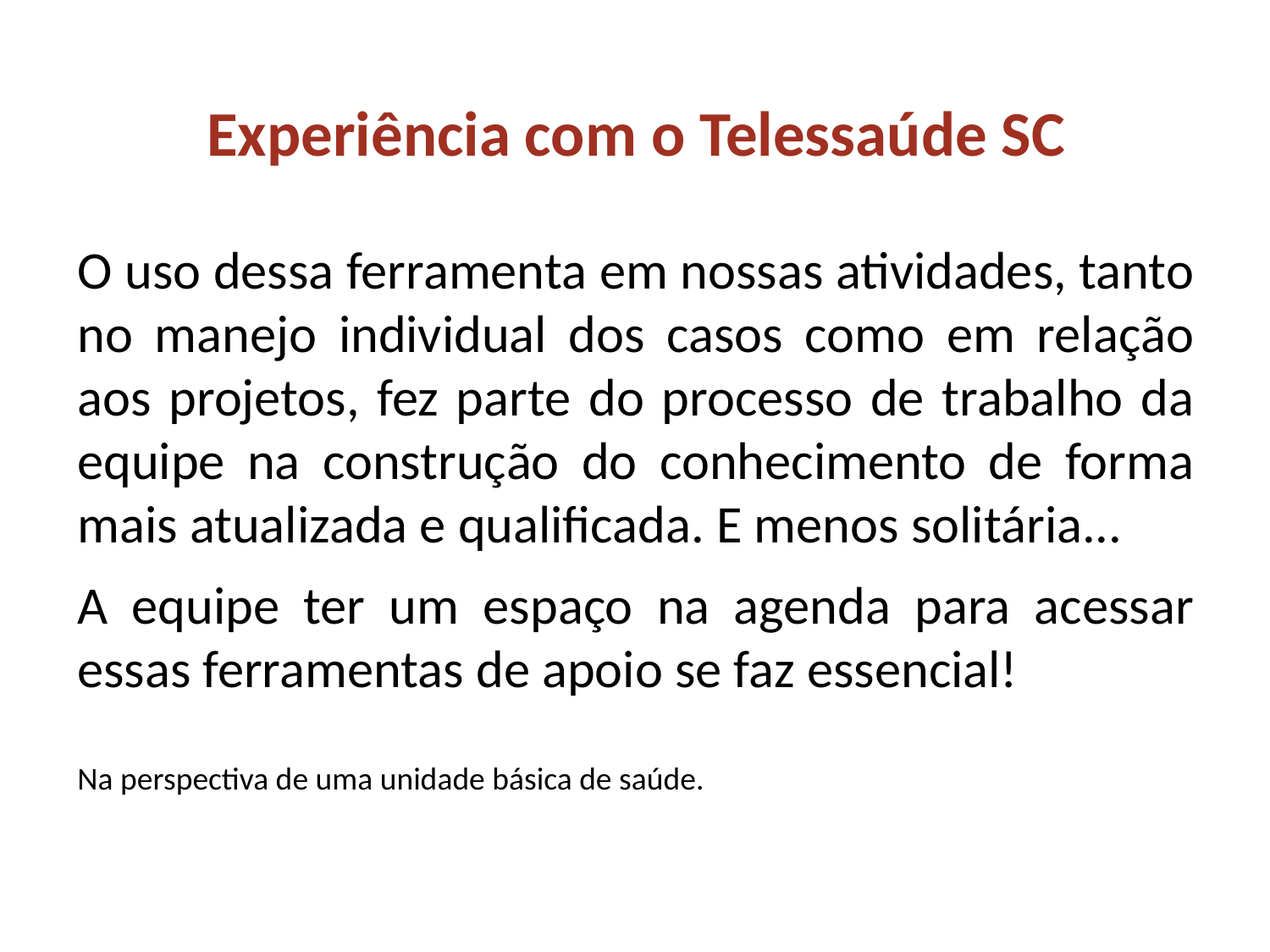

Experiência com o Telessaúde SC
O uso dessa ferramenta em nossas atividades, tanto no manejo individual dos casos como em relação aos projetos, fez parte do processo de trabalho da equipe na construção do conhecimento de forma mais atualizada e qualificada. E menos solitária...
A equipe ter um espaço na agenda para acessar essas ferramentas de apoio se faz essencial!
Na perspectiva de uma unidade básica de saúde.